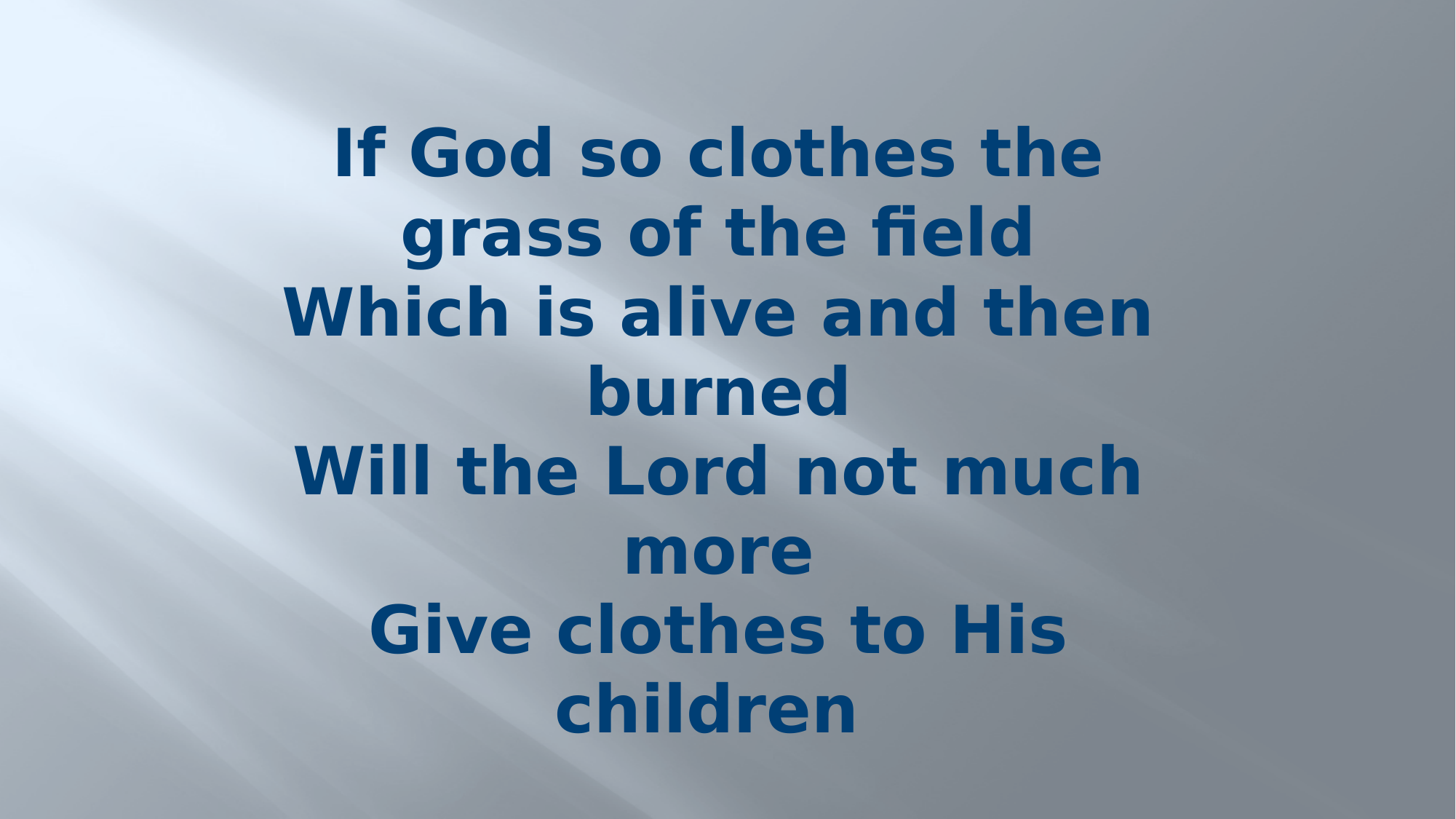

# If God so clothes the grass of the field Which is alive and then burned Will the Lord not much more Give clothes to His children